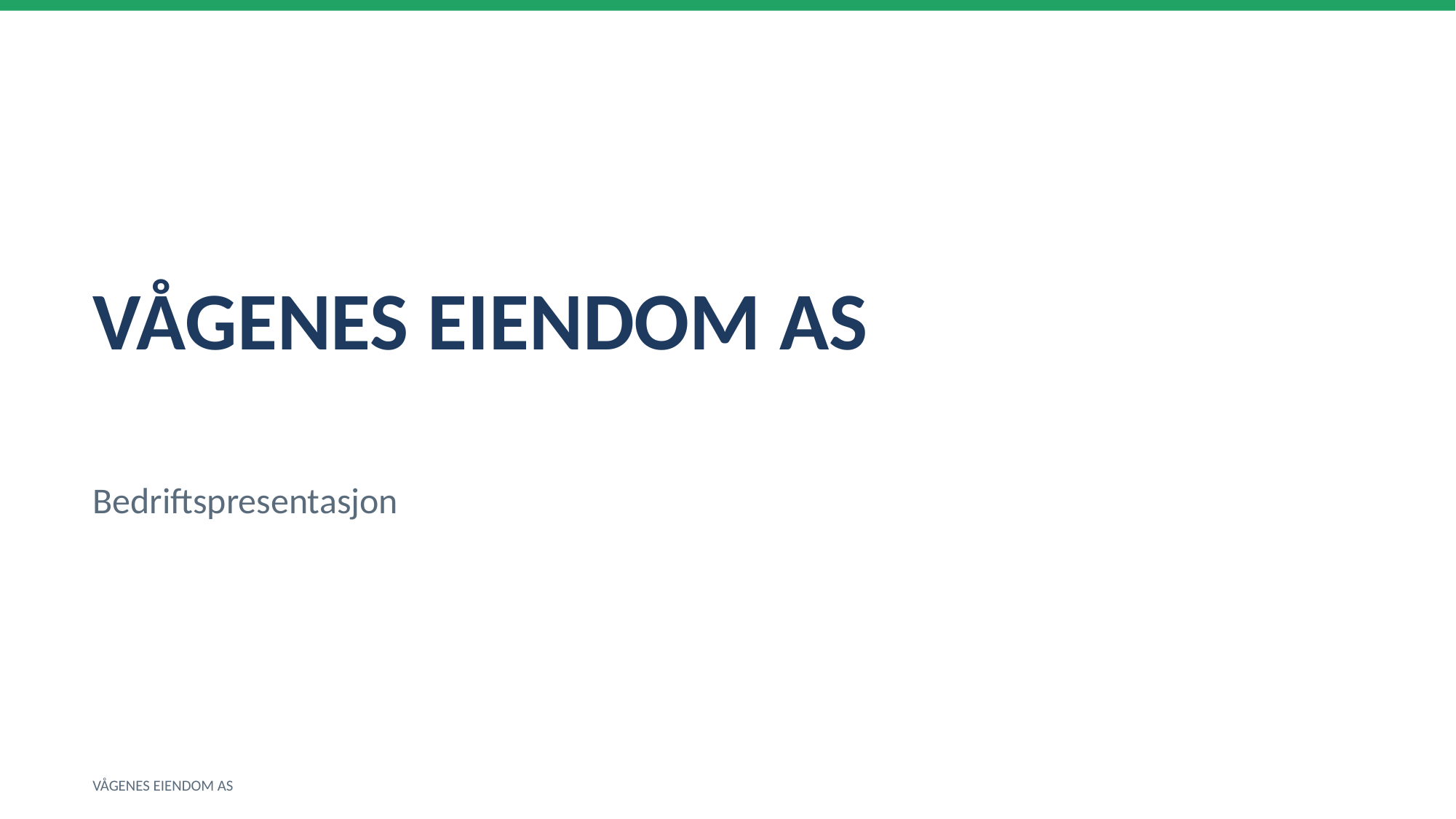

VÅGENES EIENDOM AS
Bedriftspresentasjon
VÅGENES EIENDOM AS